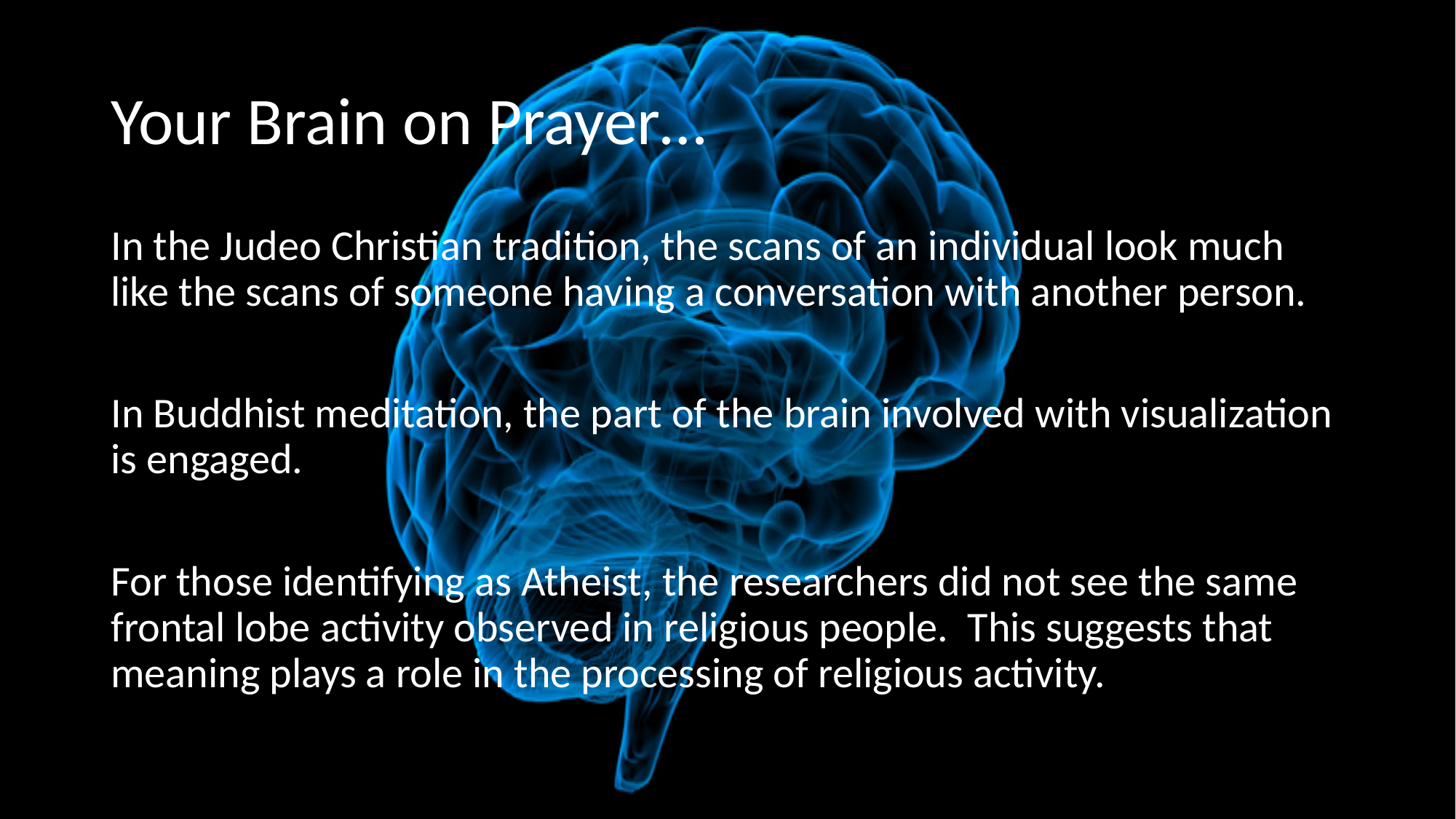

# Your Brain on Prayer…
In the Judeo Christian tradition, the scans of an individual look much like the scans of someone having a conversation with another person.

In Buddhist meditation, the part of the brain involved with visualization is engaged.

For those identifying as Atheist, the researchers did not see the same frontal lobe activity observed in religious people.  This suggests that meaning plays a role in the processing of religious activity.